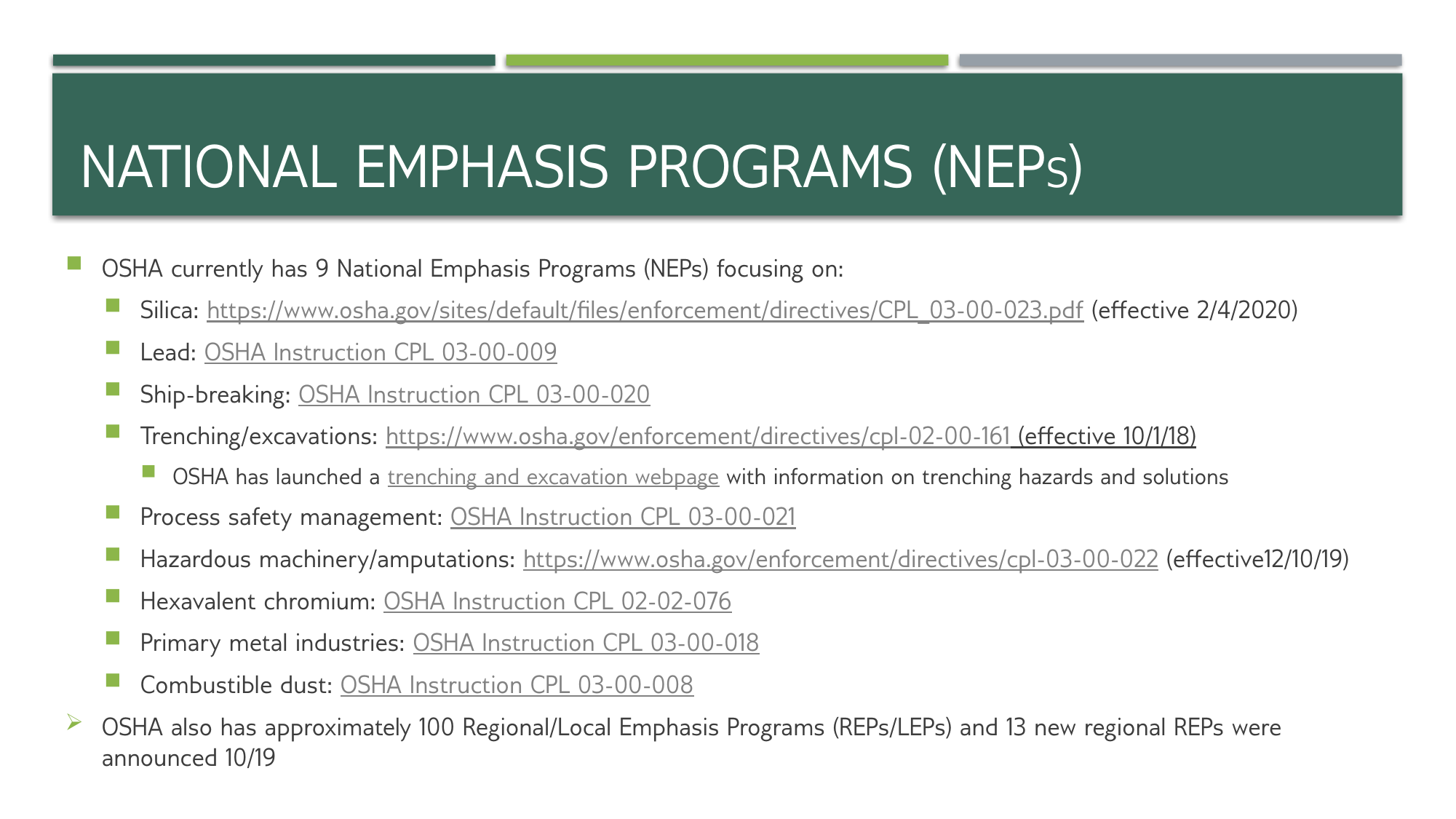

# National Emphasis Programs (NEPs)
OSHA currently has 9 National Emphasis Programs (NEPs) focusing on:
Silica: https://www.osha.gov/sites/default/files/enforcement/directives/CPL_03-00-023.pdf (effective 2/4/2020)
Lead: OSHA Instruction CPL 03-00-009
Ship-breaking: OSHA Instruction CPL 03-00-020
Trenching/excavations: https://www.osha.gov/enforcement/directives/cpl-02-00-161 (effective 10/1/18)
OSHA has launched a trenching and excavation webpage with information on trenching hazards and solutions
Process safety management: OSHA Instruction CPL 03-00-021
Hazardous machinery/amputations: https://www.osha.gov/enforcement/directives/cpl-03-00-022 (effective12/10/19)
Hexavalent chromium: OSHA Instruction CPL 02-02-076
Primary metal industries: OSHA Instruction CPL 03-00-018
Combustible dust: OSHA Instruction CPL 03-00-008
OSHA also has approximately 100 Regional/Local Emphasis Programs (REPs/LEPs) and 13 new regional REPs were announced 10/19